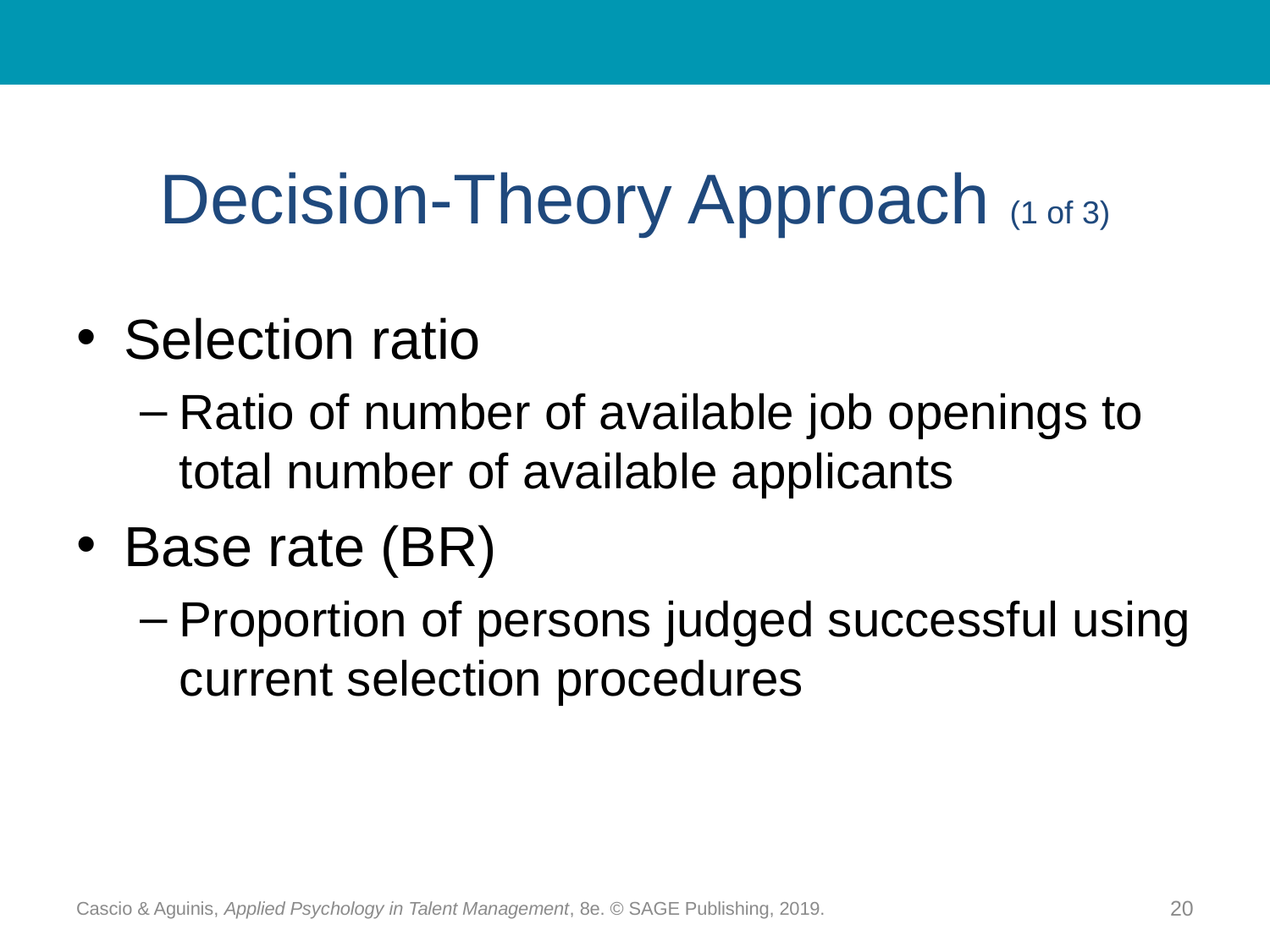

# Decision-Theory Approach (1 of 3)
Selection ratio
Ratio of number of available job openings to total number of available applicants
Base rate (BR)
Proportion of persons judged successful using current selection procedures
Cascio & Aguinis, Applied Psychology in Talent Management, 8e. © SAGE Publishing, 2019.
20